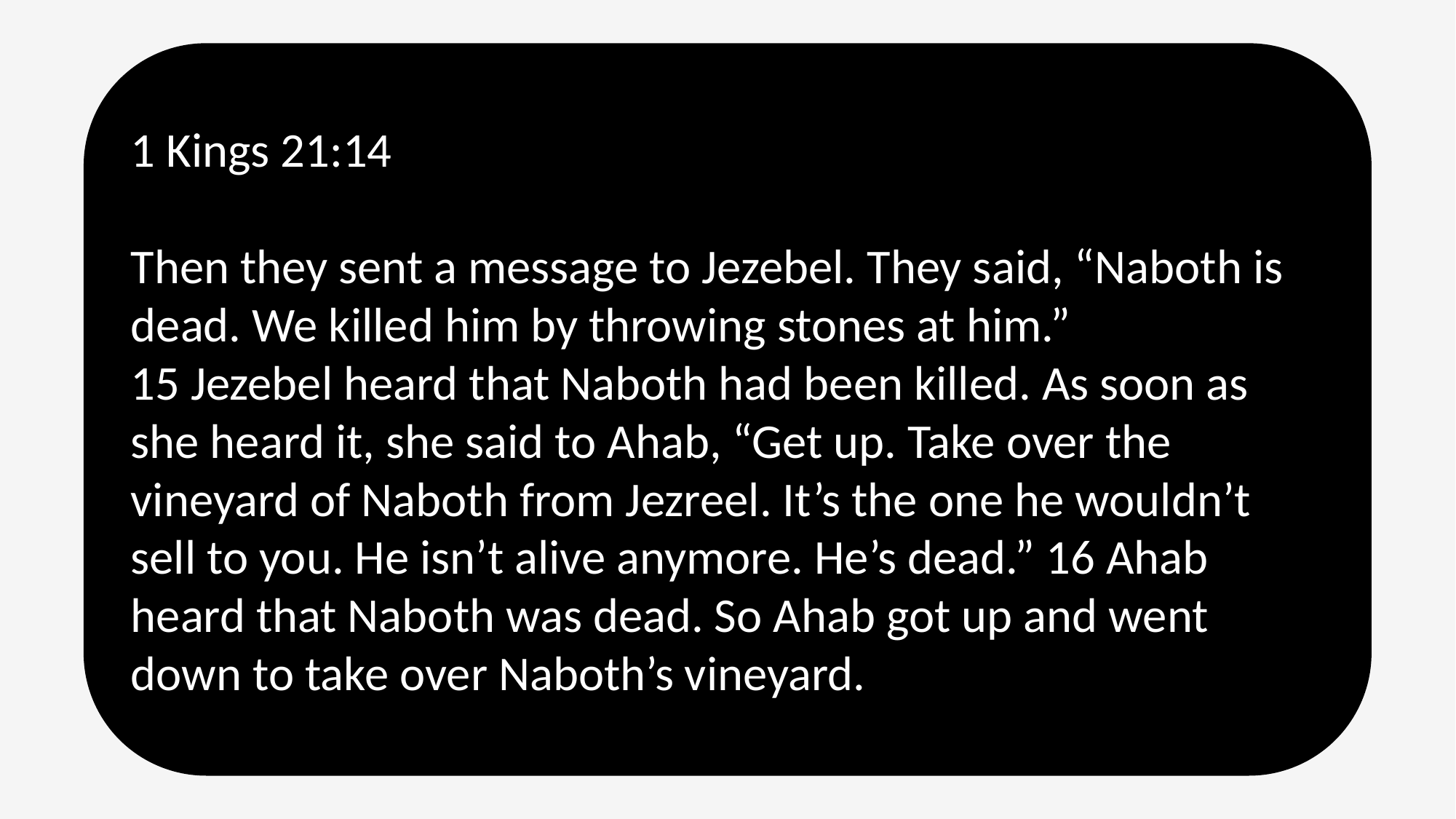

1 Kings 21:14

Then they sent a message to Jezebel. They said, “Naboth is dead. We killed him by throwing stones at him.”
15 Jezebel heard that Naboth had been killed. As soon as she heard it, she said to Ahab, “Get up. Take over the vineyard of Naboth from Jezreel. It’s the one he wouldn’t sell to you. He isn’t alive anymore. He’s dead.” 16 Ahab heard that Naboth was dead. So Ahab got up and went down to take over Naboth’s vineyard.